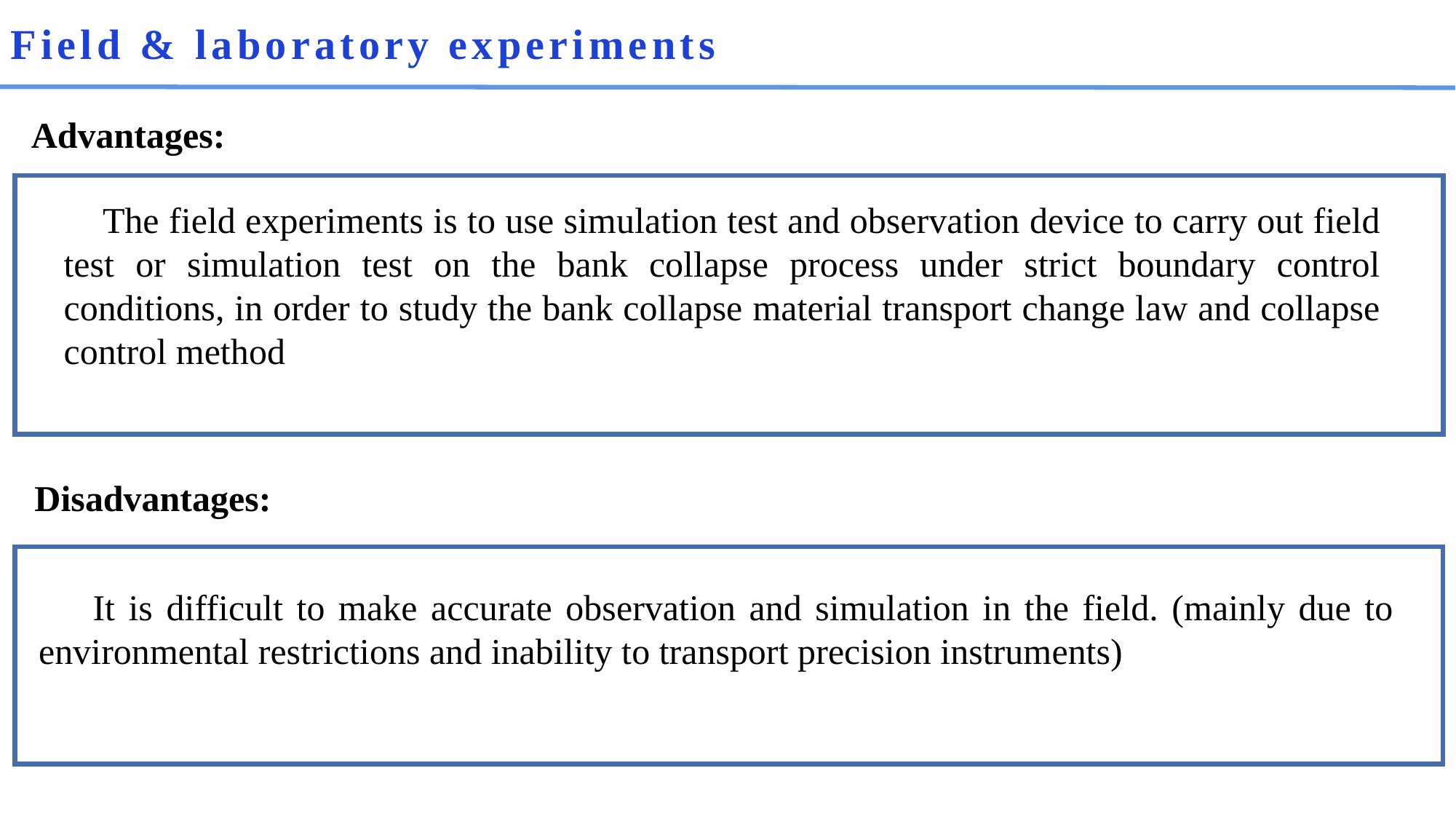

# Field & laboratory experiments
Advantages:

    The field experiments is to use simulation test and observation device to carry out field test or simulation test on the bank collapse process under strict boundary control conditions, in order to study the bank collapse material transport change law and collapse control method

Disadvantages:

    It is difficult to make accurate observation and simulation in the field. (mainly due to environmental restrictions and inability to transport precision instruments)

16